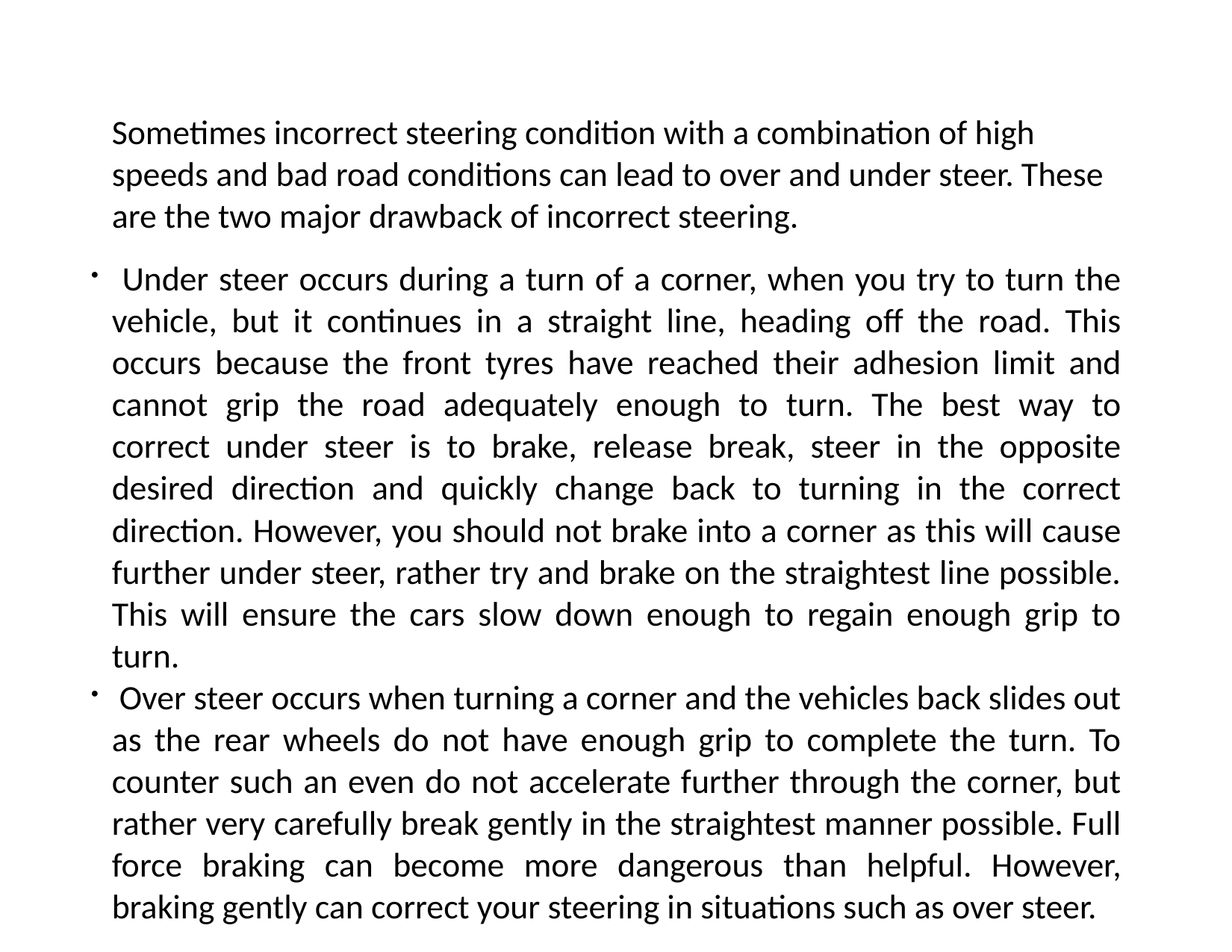

Sometimes incorrect steering condition with a combination of high speeds and bad road conditions can lead to over and under steer. These are the two major drawback of incorrect steering.
 Under steer occurs during a turn of a corner, when you try to turn the vehicle, but it continues in a straight line, heading off the road. This occurs because the front tyres have reached their adhesion limit and cannot  grip  the  road  adequately  enough  to  turn.  The  best  way  to correct under steer is to brake, release break, steer in the opposite desired direction and quickly change back to turning in the correct direction. However, you should not brake into a corner as this will cause further under steer, rather try and brake on the straightest line possible. This will ensure the cars slow down enough to regain enough grip to turn.
 Over steer occurs when turning a corner and the vehicles back slides out as the rear wheels do not have enough grip to complete the turn. To counter such an even do not accelerate further through the corner, but rather very carefully break gently in the straightest manner possible. Full force braking can become more dangerous than helpful. However, braking gently can correct your steering in situations such as over steer.